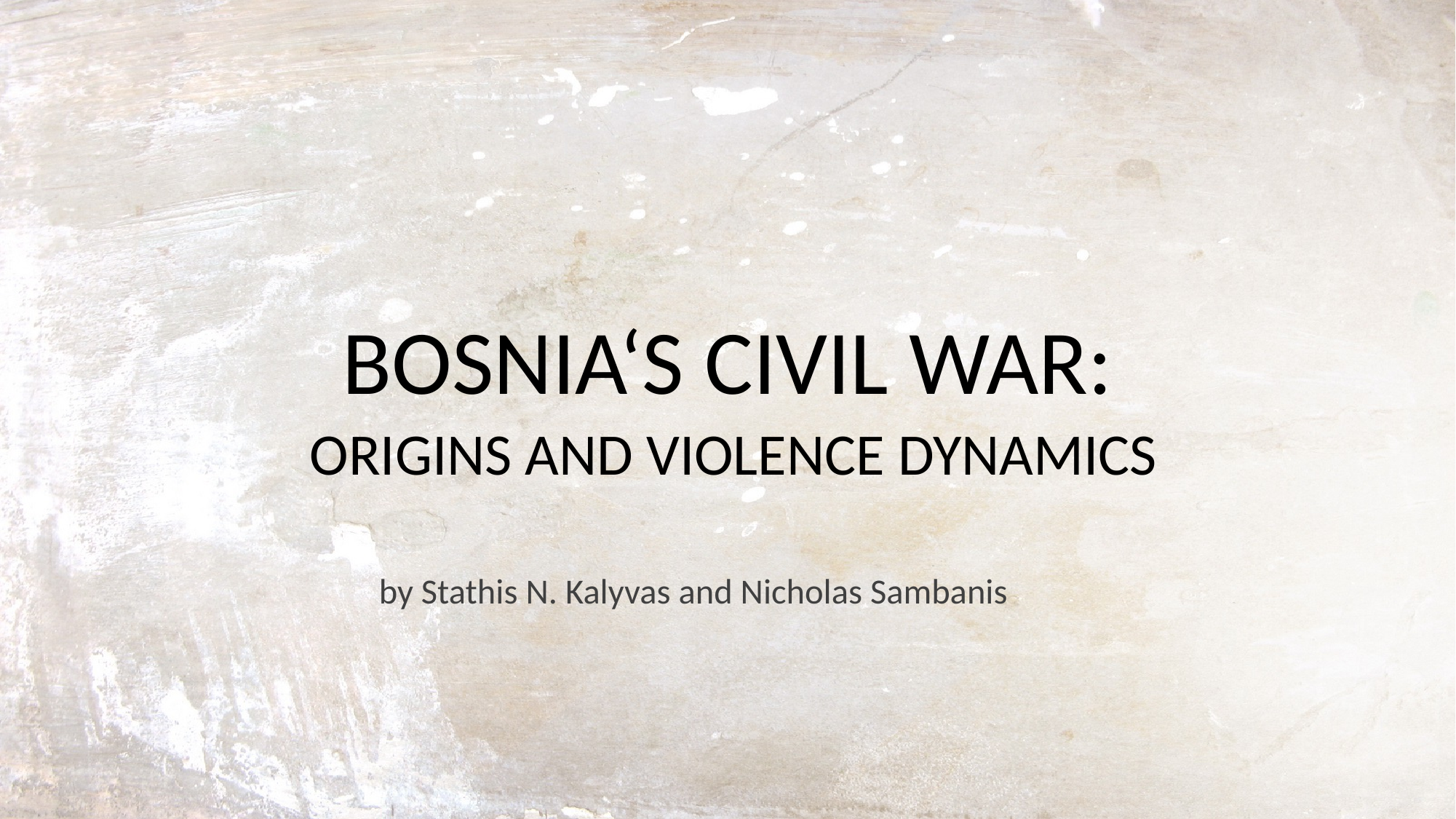

# BOSNIA‘S CIVIL WAR:
      ORIGINS AND VIOLENCE DYNAMICS
by Stathis N. Kalyvas and Nicholas Sambanis